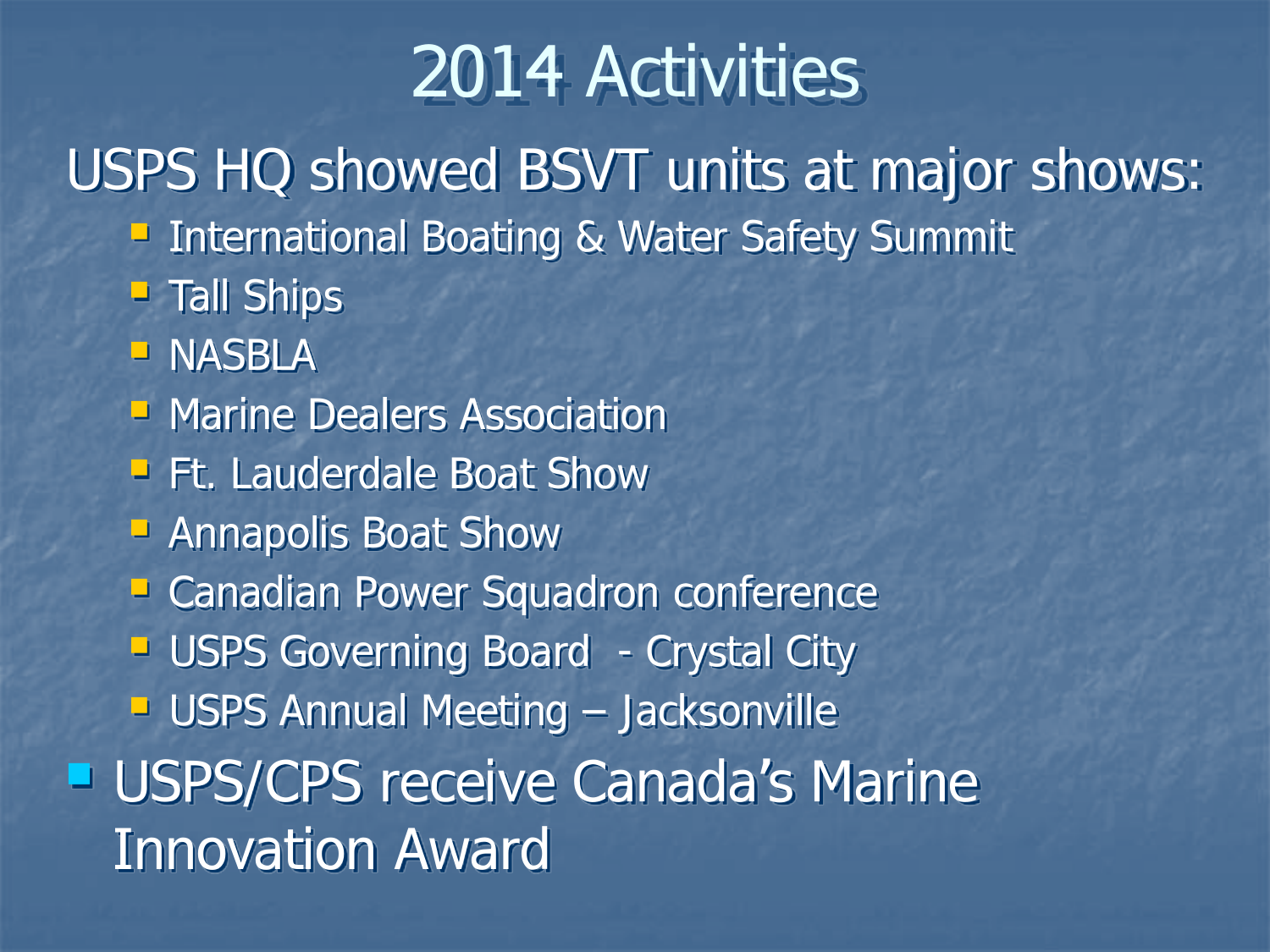

# 2014 Activities
USPS HQ showed BSVT units at major shows:
International Boating & Water Safety Summit
Tall Ships
NASBLA
Marine Dealers Association
Ft. Lauderdale Boat Show
Annapolis Boat Show
Canadian Power Squadron conference
USPS Governing Board  - Crystal City
USPS Annual Meeting – Jacksonville
USPS/CPS receive Canada’s Marine Innovation Award